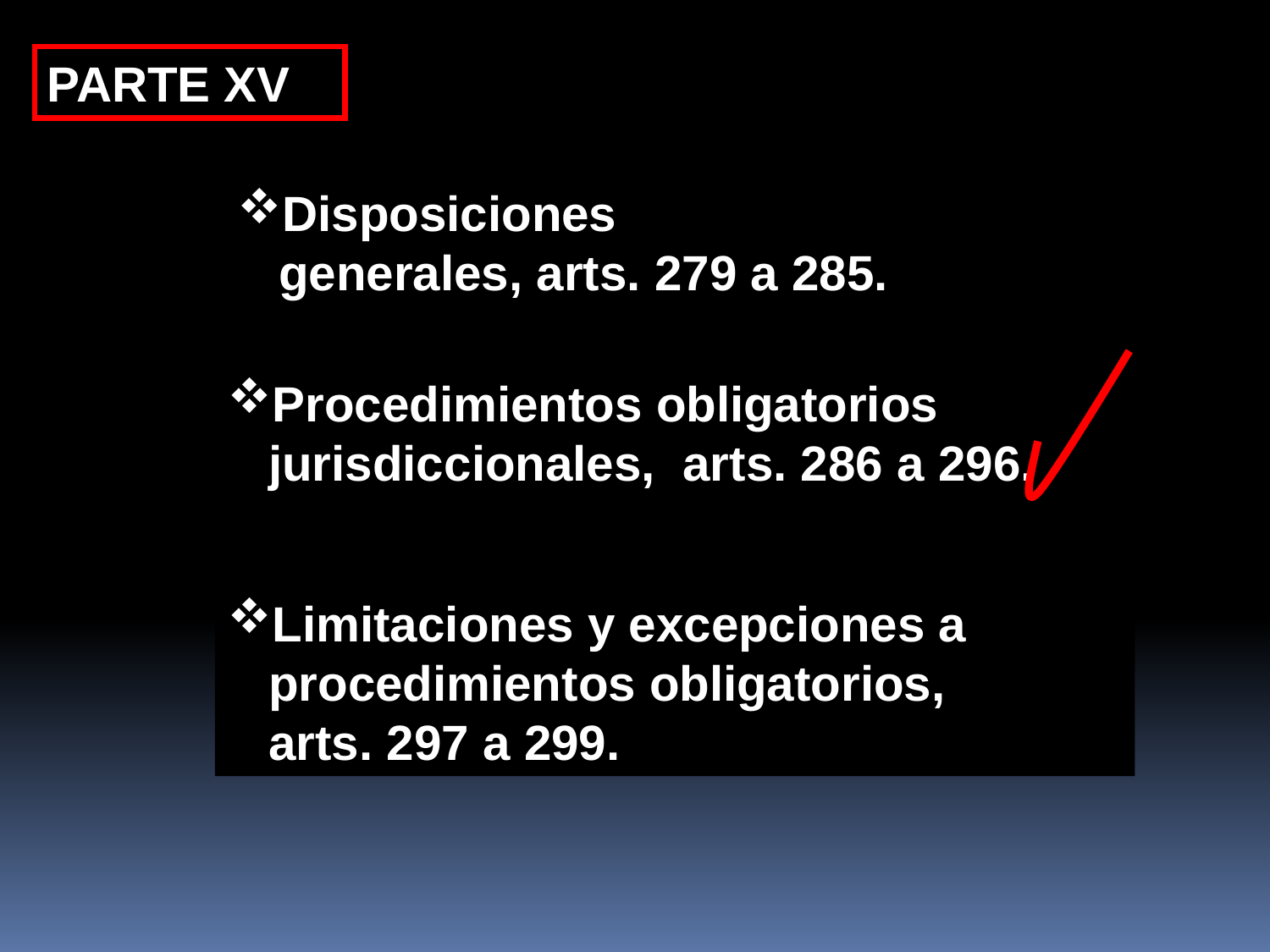

PARTE XV
Disposiciones
   generales, arts. 279 a 285.

Procedimientos obligatorios
   jurisdiccionales,  arts. 286 a 296.
Limitaciones y excepciones a
   procedimientos obligatorios,
   arts. 297 a 299.